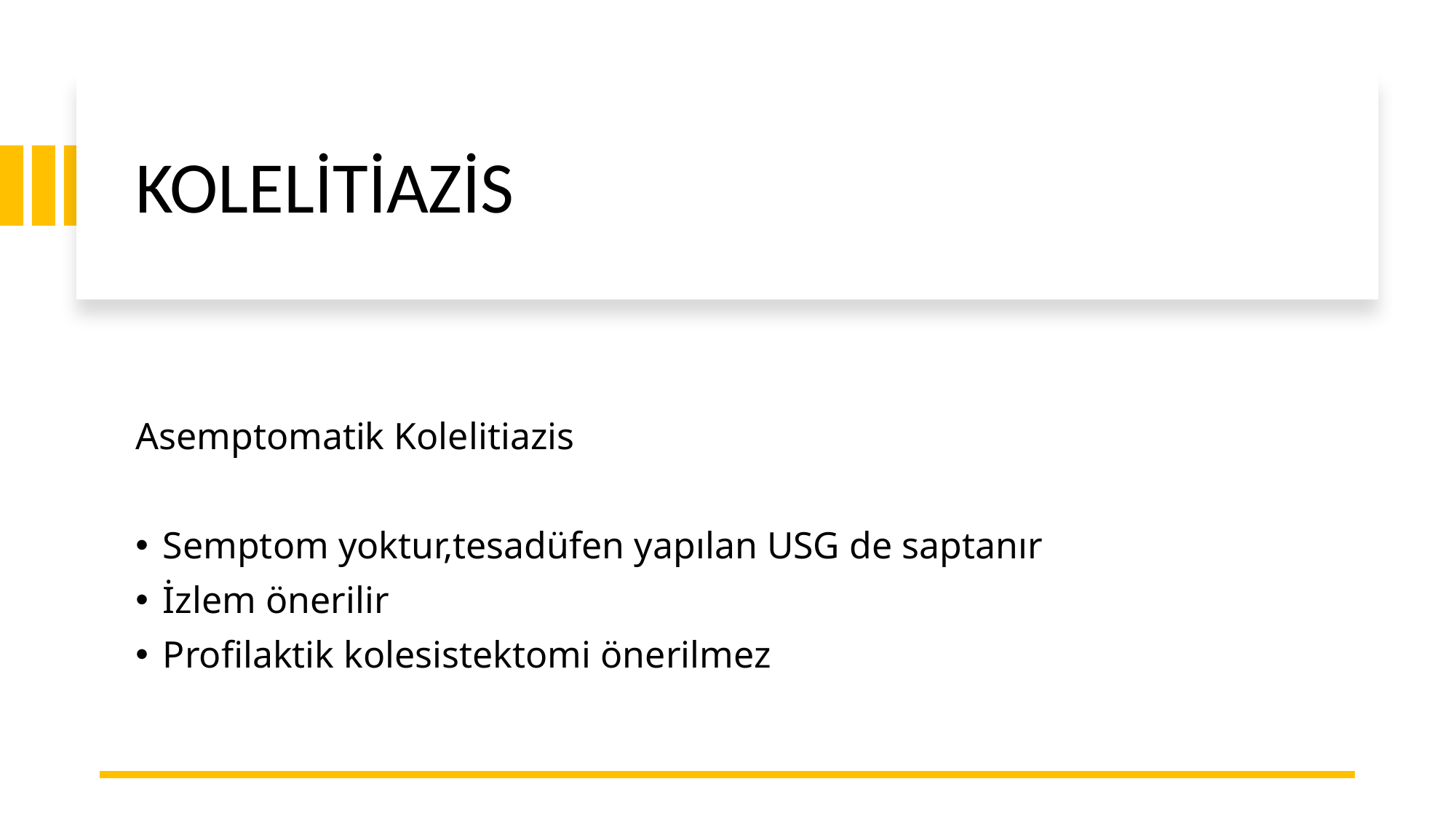

# KOLELİTİAZİS

Asemptomatik Kolelitiazis

Semptom yoktur,tesadüfen yapılan USG de saptanır
İzlem önerilir
Profilaktik kolesistektomi önerilmez